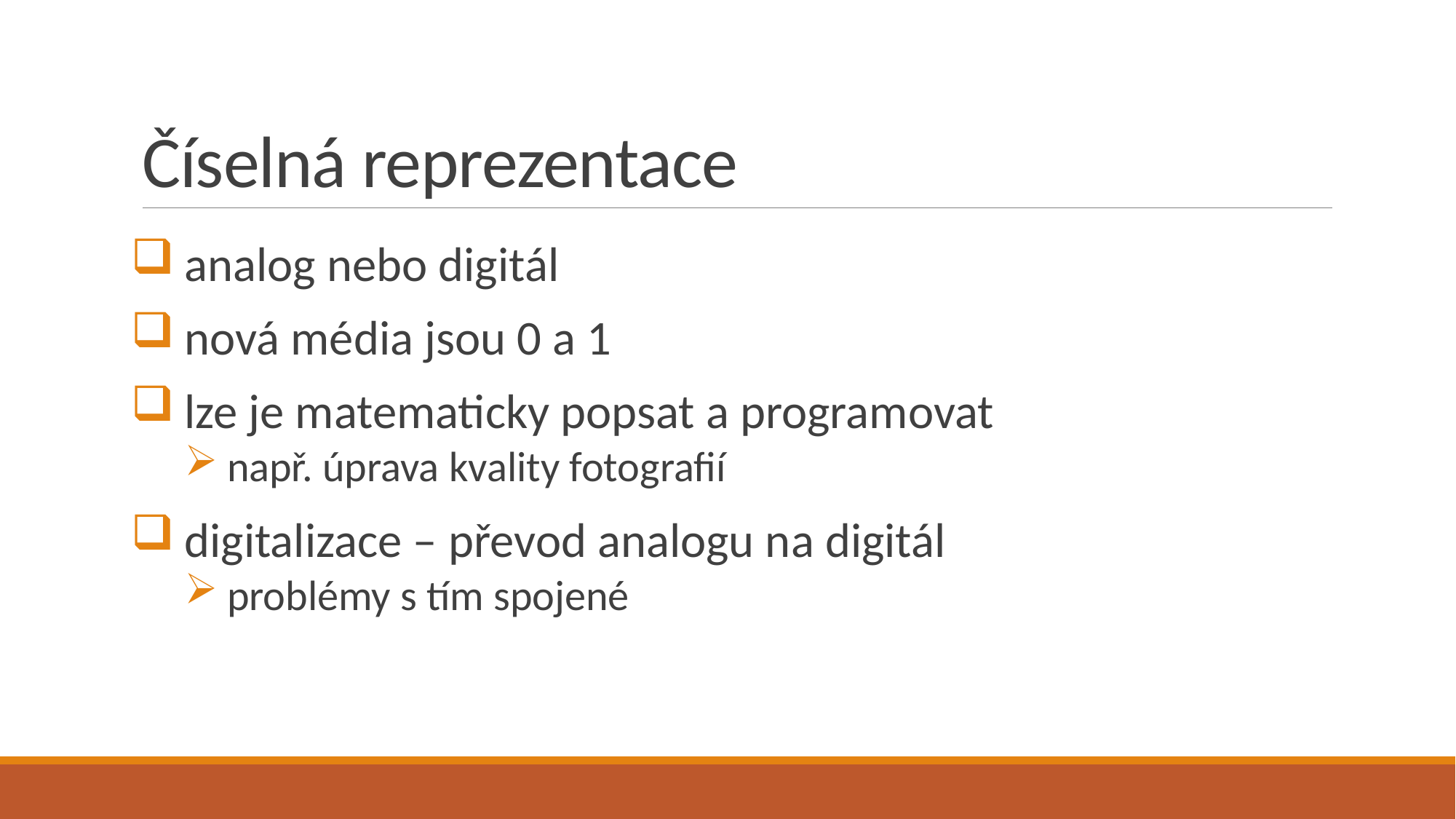

# Číselná reprezentace
analog nebo digitál
nová média jsou 0 a 1
lze je matematicky popsat a programovat
např. úprava kvality fotografií
digitalizace – převod analogu na digitál
problémy s tím spojené